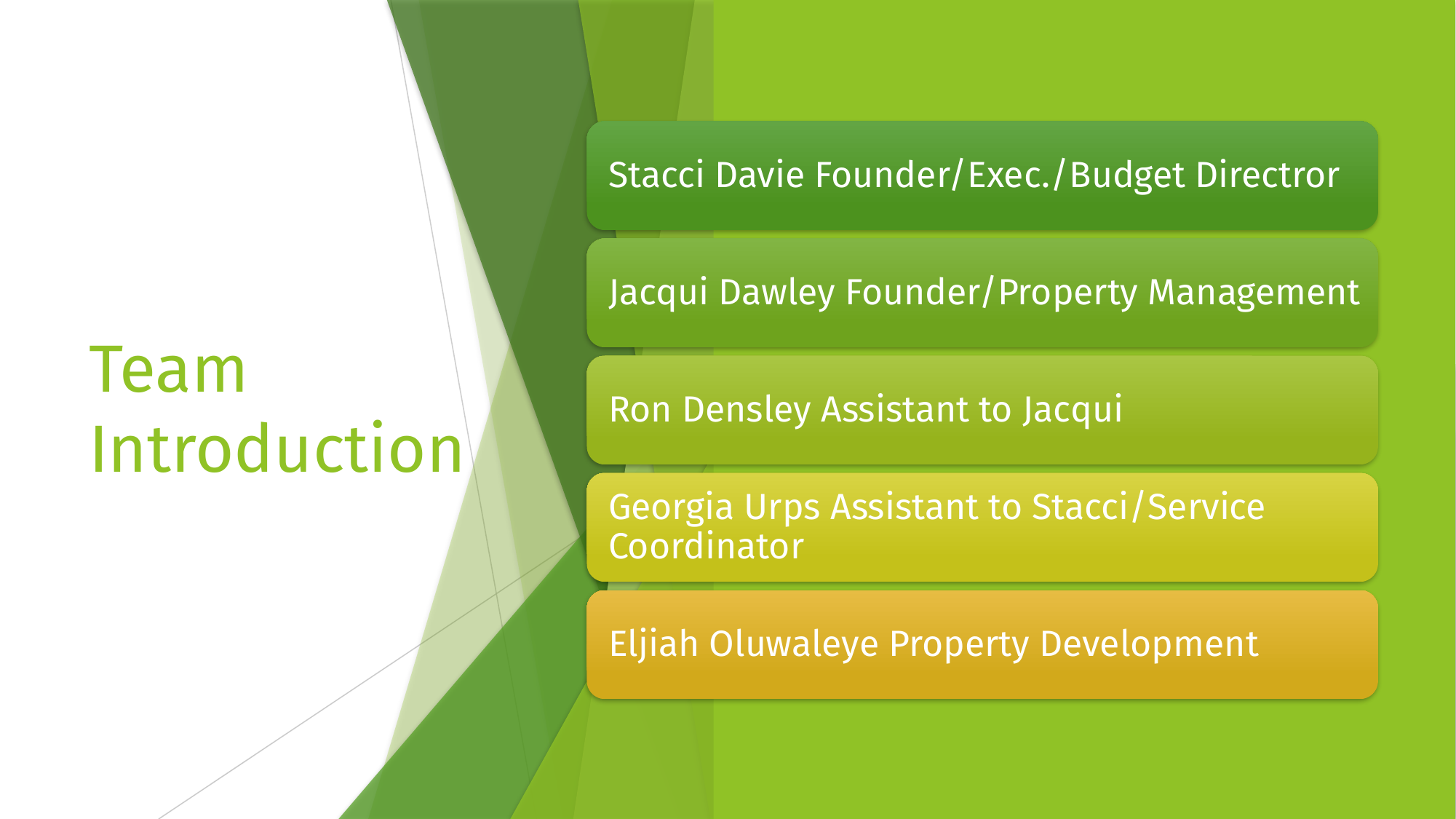

Stacci Davie Founder/Exec./Budget Directror
Jacqui Dawley Founder/Property Management
Ron Densley Assistant to Jacqui
Georgia Urps Assistant to Stacci/Service Coordinator
Eljiah Oluwaleye Property Development
# Team Introduction